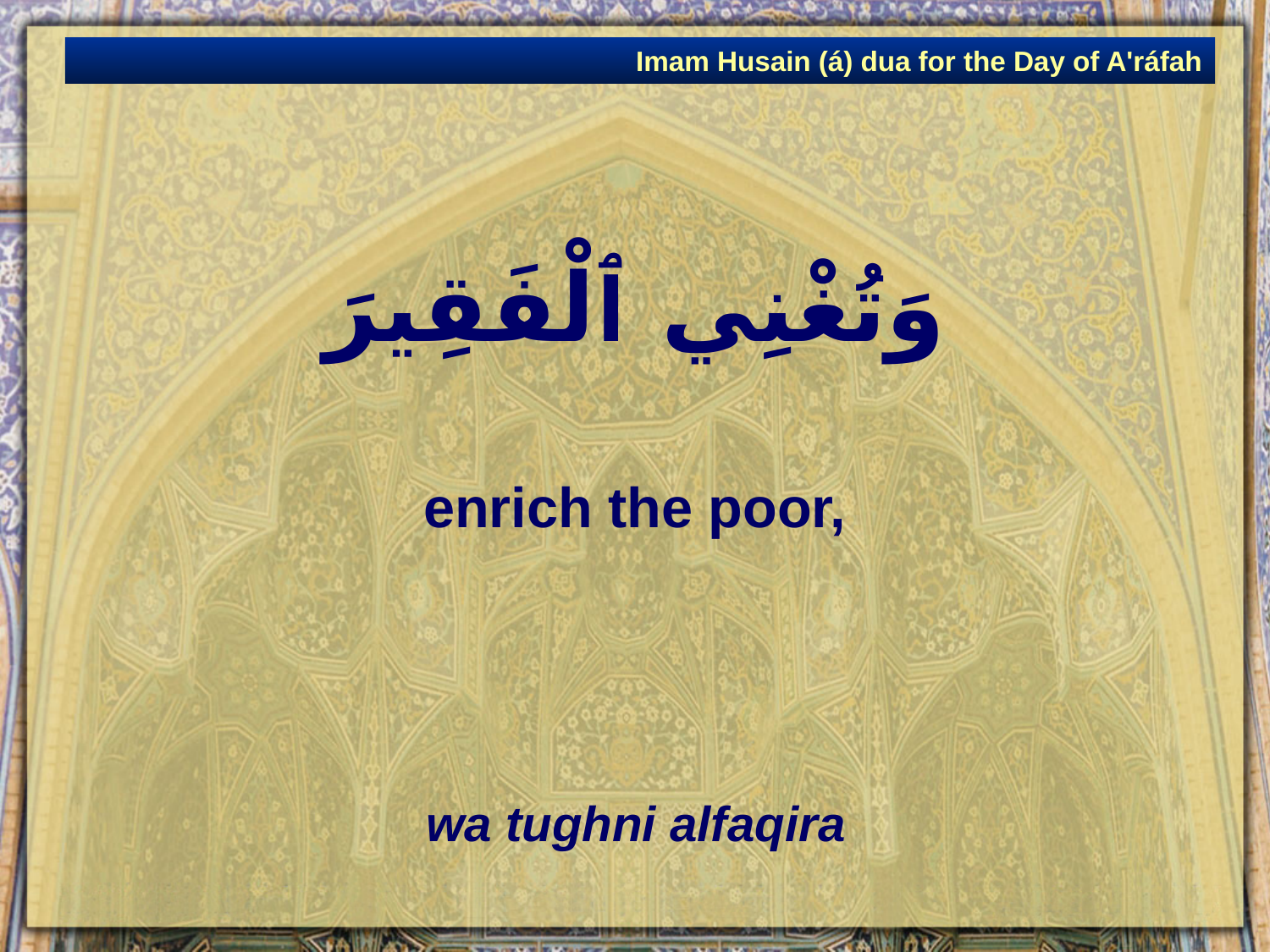

Imam Husain (á) dua for the Day of A'ráfah
# وَتُغْنِي ٱلْفَقِيرَ
enrich the poor,
wa tughni alfaqira